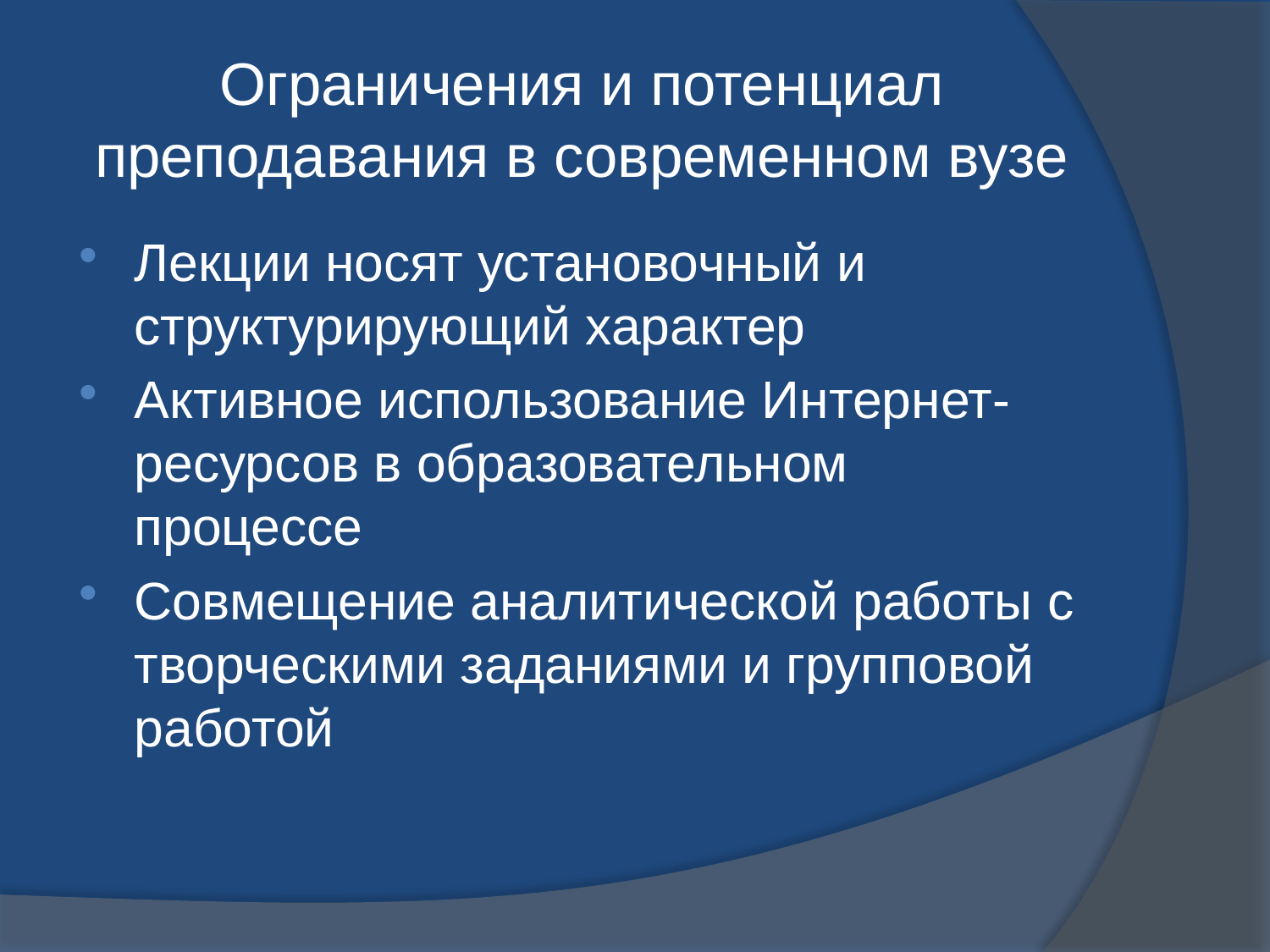

# Ограничения и потенциал преподавания в современном вузе
Лекции носят установочный и структурирующий характер
Активное использование Интернет-ресурсов в образовательном процессе
Совмещение аналитической работы с творческими заданиями и групповой работой